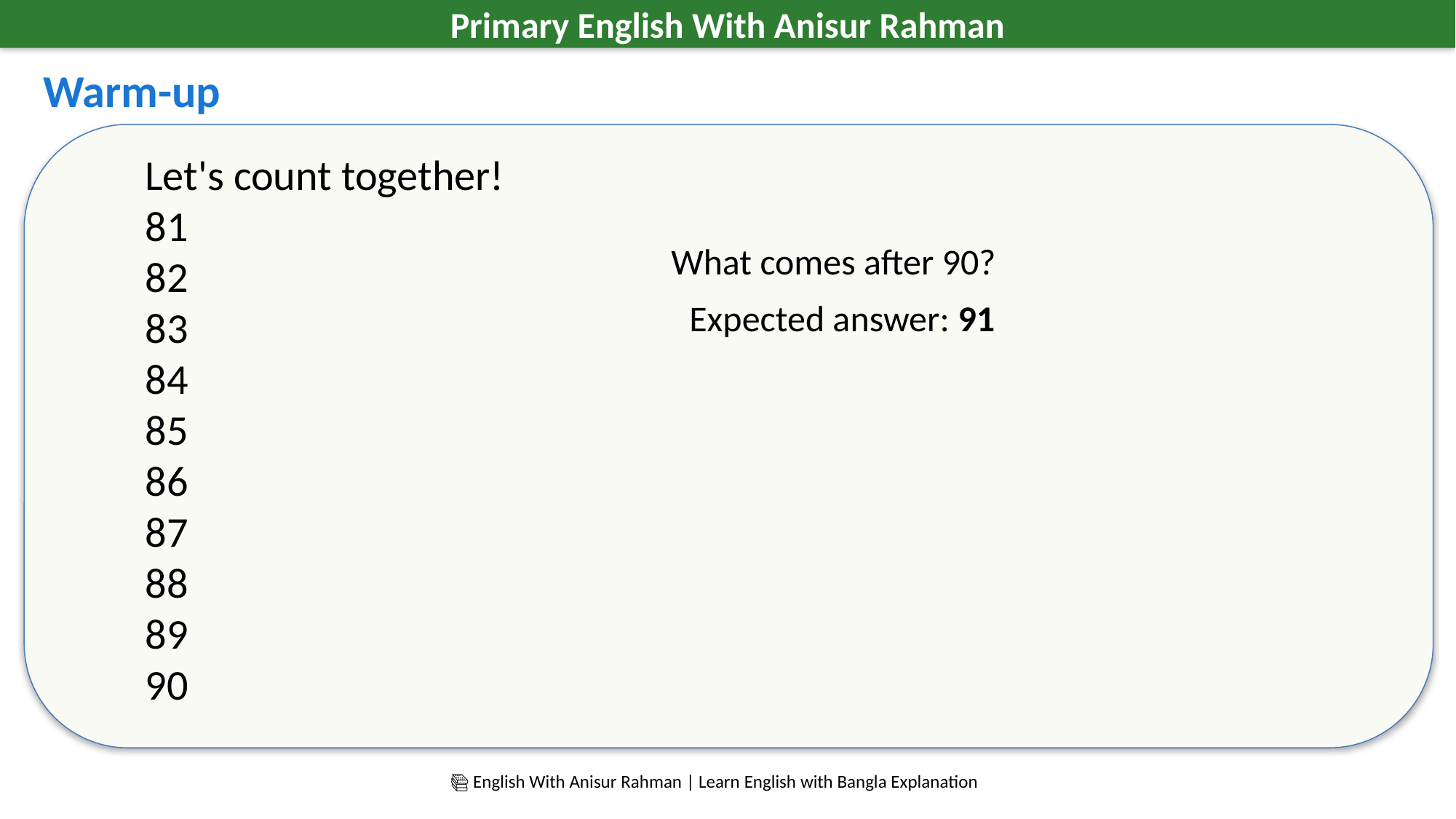

Primary English With Anisur Rahman
Warm-up

Let's count together!
81
82
83
84
85
86
87
88
89
90
What comes after 90?
Expected answer: 91
📚 English With Anisur Rahman | Learn English with Bangla Explanation